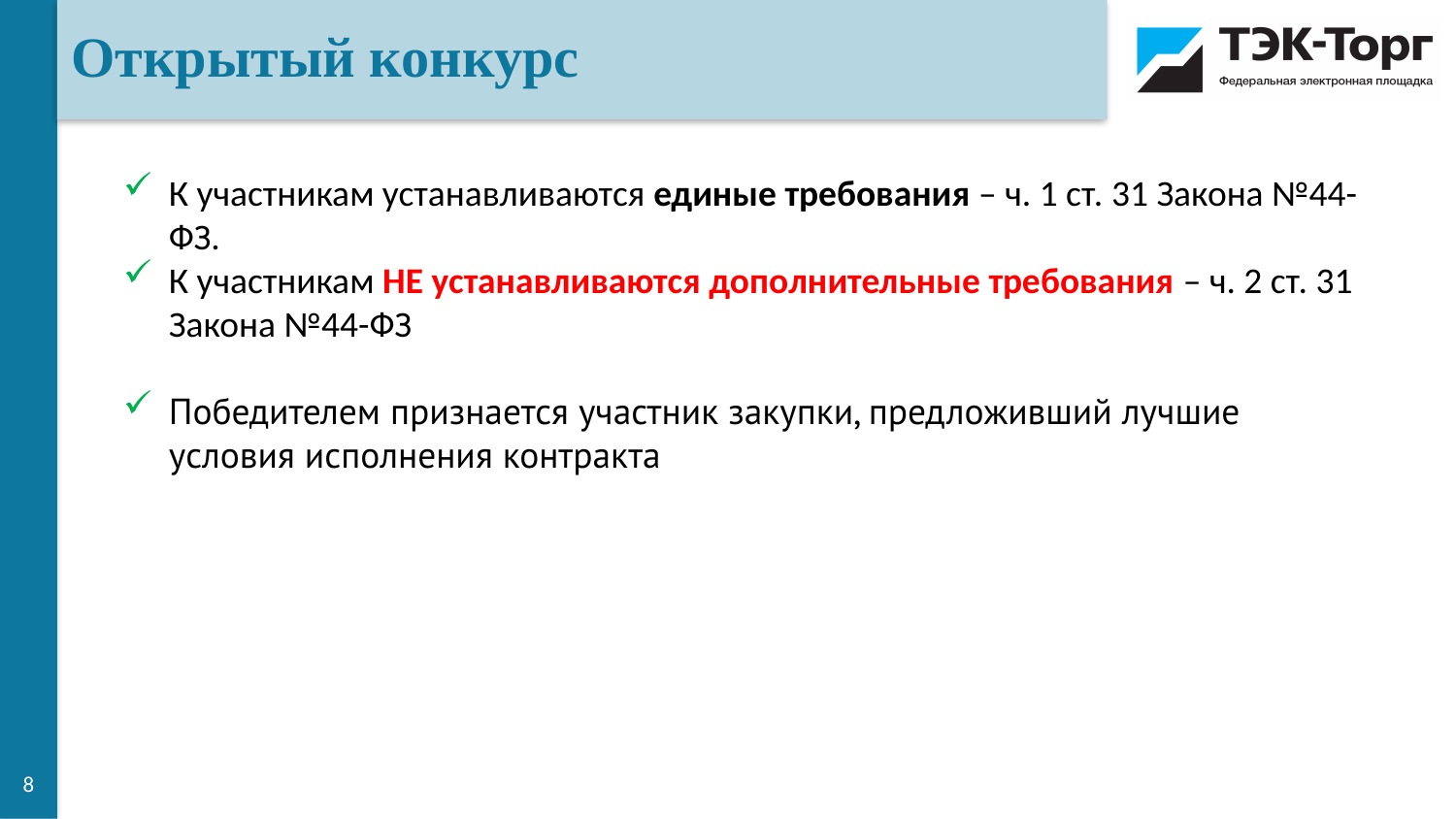

Открытый конкурс
К участникам устанавливаются единые требования – ч. 1 ст. 31 Закона №44-ФЗ.
К участникам НЕ устанавливаются дополнительные требования – ч. 2 ст. 31 Закона №44-ФЗ

Победителем признается участник закупки, предложивший лучшие условия исполнения контракта
8